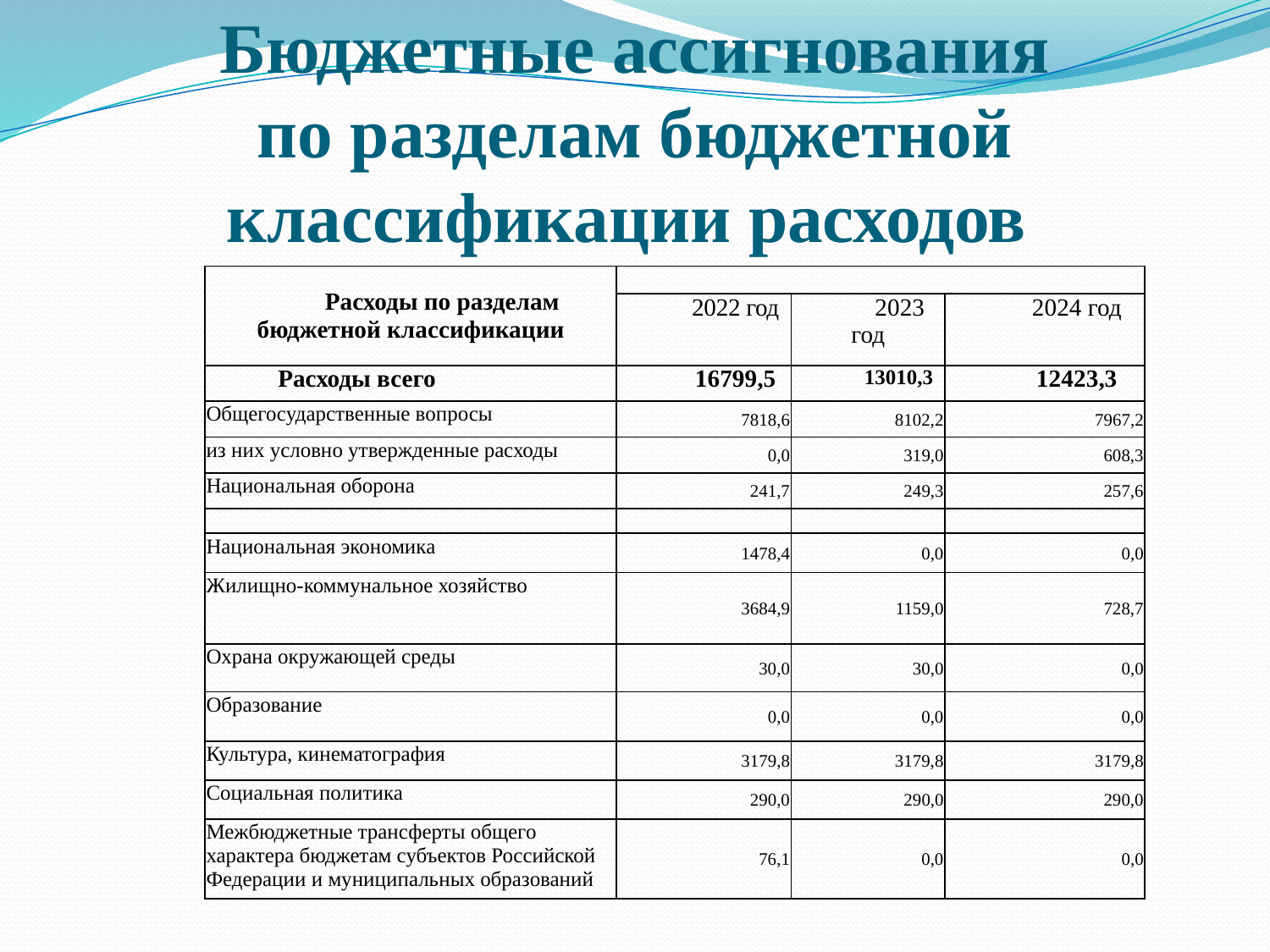

# Бюджетные ассигнования по разделам бюджетной классификации расходов
| Расходы по разделам бюджетной классификации |  |  |  |
| --- | --- | --- | --- |
|  | 2022 год | 2023 год | 2024 год |
| Расходы всего | 16799,5 | 13010,3 | 12423,3 |
| Общегосударственные вопросы | 7818,6 | 8102,2 | 7967,2 |
| из них условно утвержденные расходы | 0,0 | 319,0 | 608,3 |
| Национальная оборона | 241,7 | 249,3 | 257,6 |
|  |  |  |  |
| Национальная экономика | 1478,4 | 0,0 | 0,0 |
| Жилищно-коммунальное хозяйство | 3684,9 | 1159,0 | 728,7 |
| Охрана окружающей среды | 30,0 | 30,0 | 0,0 |
| Образование | 0,0 | 0,0 | 0,0 |
| Культура, кинематография | 3179,8 | 3179,8 | 3179,8 |
| Социальная политика | 290,0 | 290,0 | 290,0 |
| Межбюджетные трансферты общего характера бюджетам субъектов Российской Федерации и муниципальных образований | 76,1 | 0,0 | 0,0 |